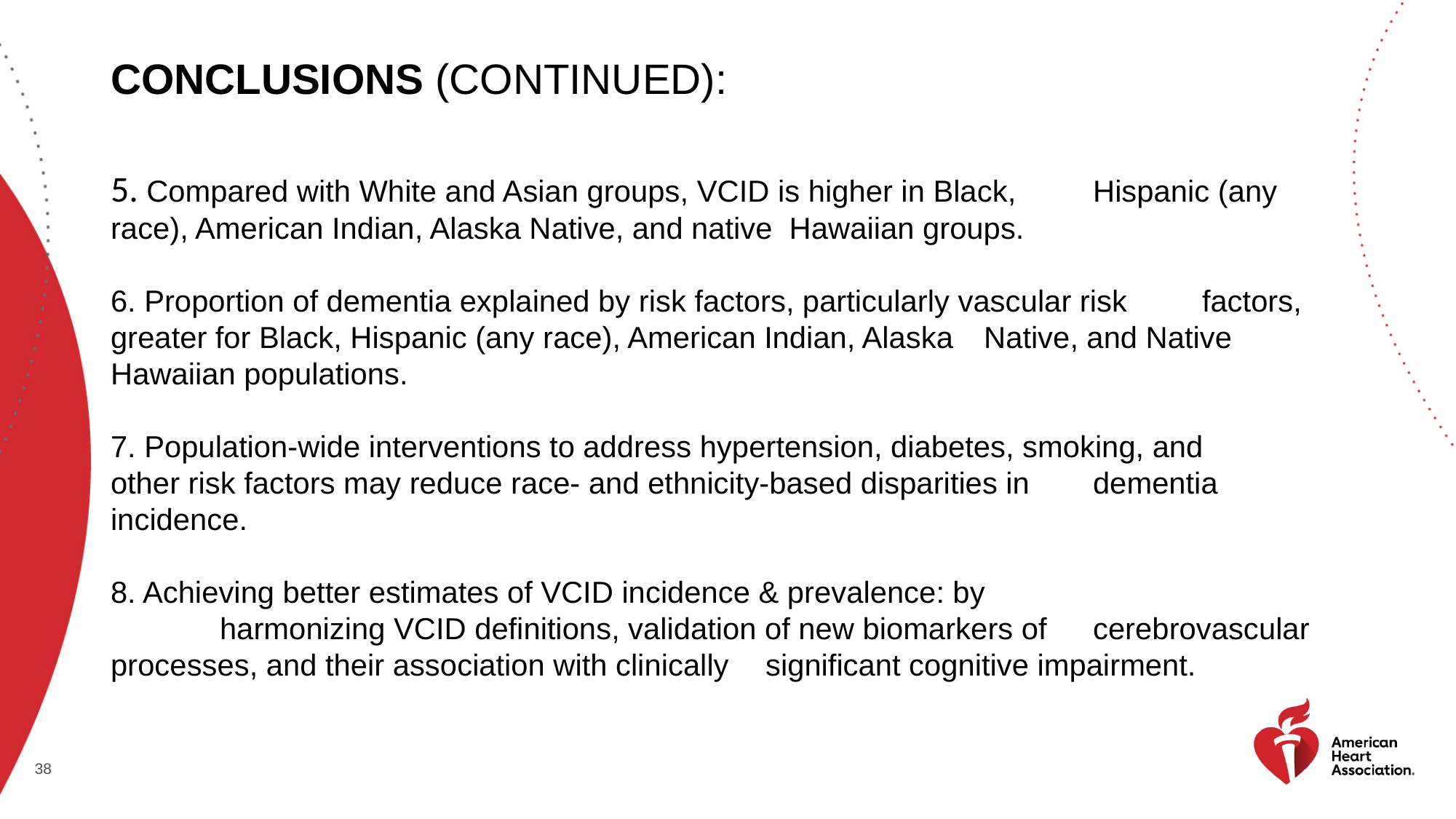

# Conclusions (continued):
5. Compared with White and Asian groups, VCID is higher in Black, 	Hispanic (any 	race), American Indian, Alaska Native, and native  Hawaiian groups.

6. Proportion of dementia explained by risk factors, particularly vascular risk  	factors, greater for Black, Hispanic (any race), American Indian, Alaska 	Native, and Native Hawaiian populations.

7. Population-wide interventions to address hypertension, diabetes, smoking, and 	other risk factors may reduce race- and ethnicity-based disparities in 	dementia incidence.

8. Achieving better estimates of VCID incidence & prevalence: by
    	harmonizing VCID definitions, validation of new biomarkers of 	cerebrovascular processes, and their association with clinically 	significant cognitive impairment.